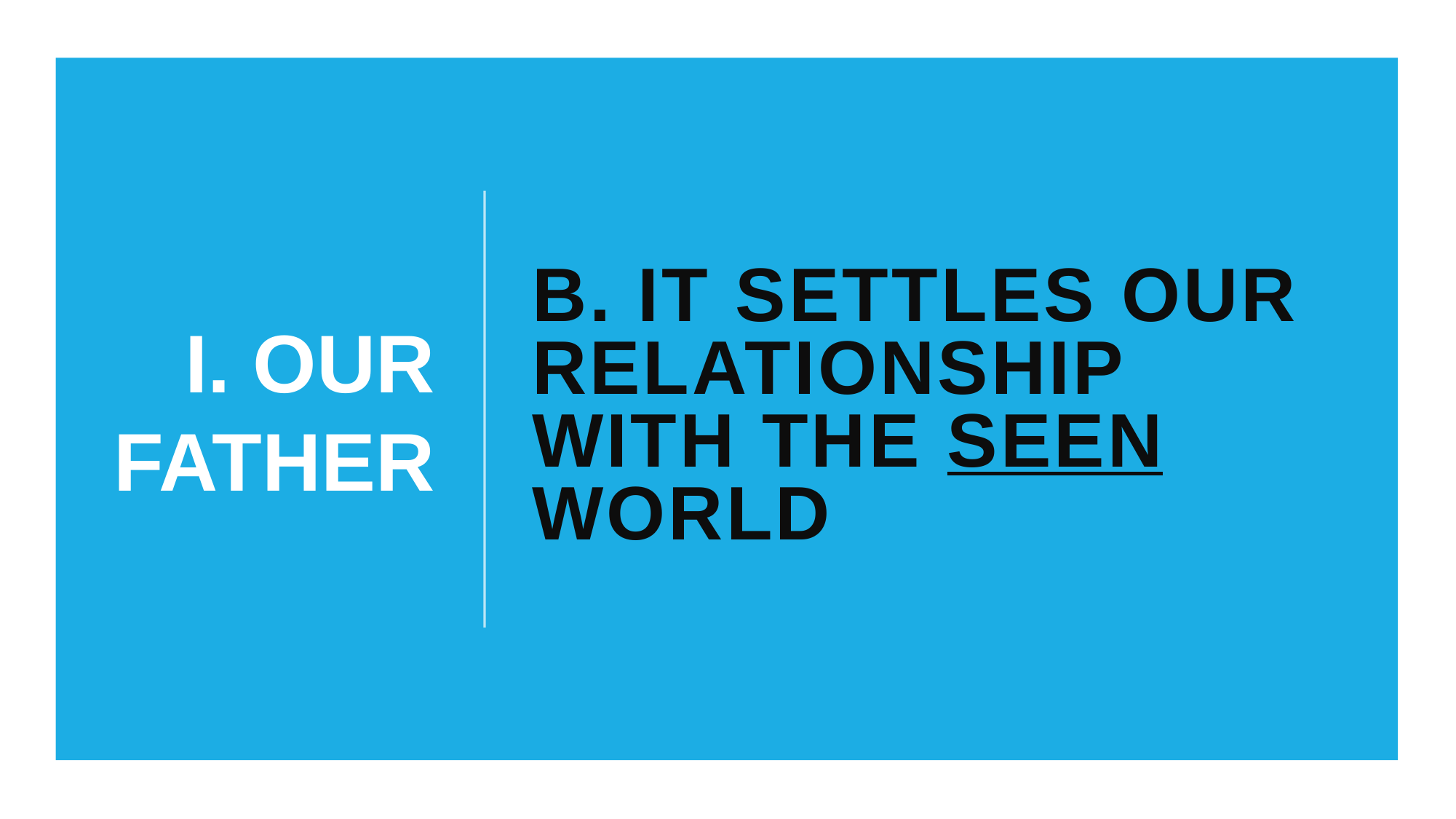

I. OUR FATHER
# B. It Settles our Relationship with the Seen World